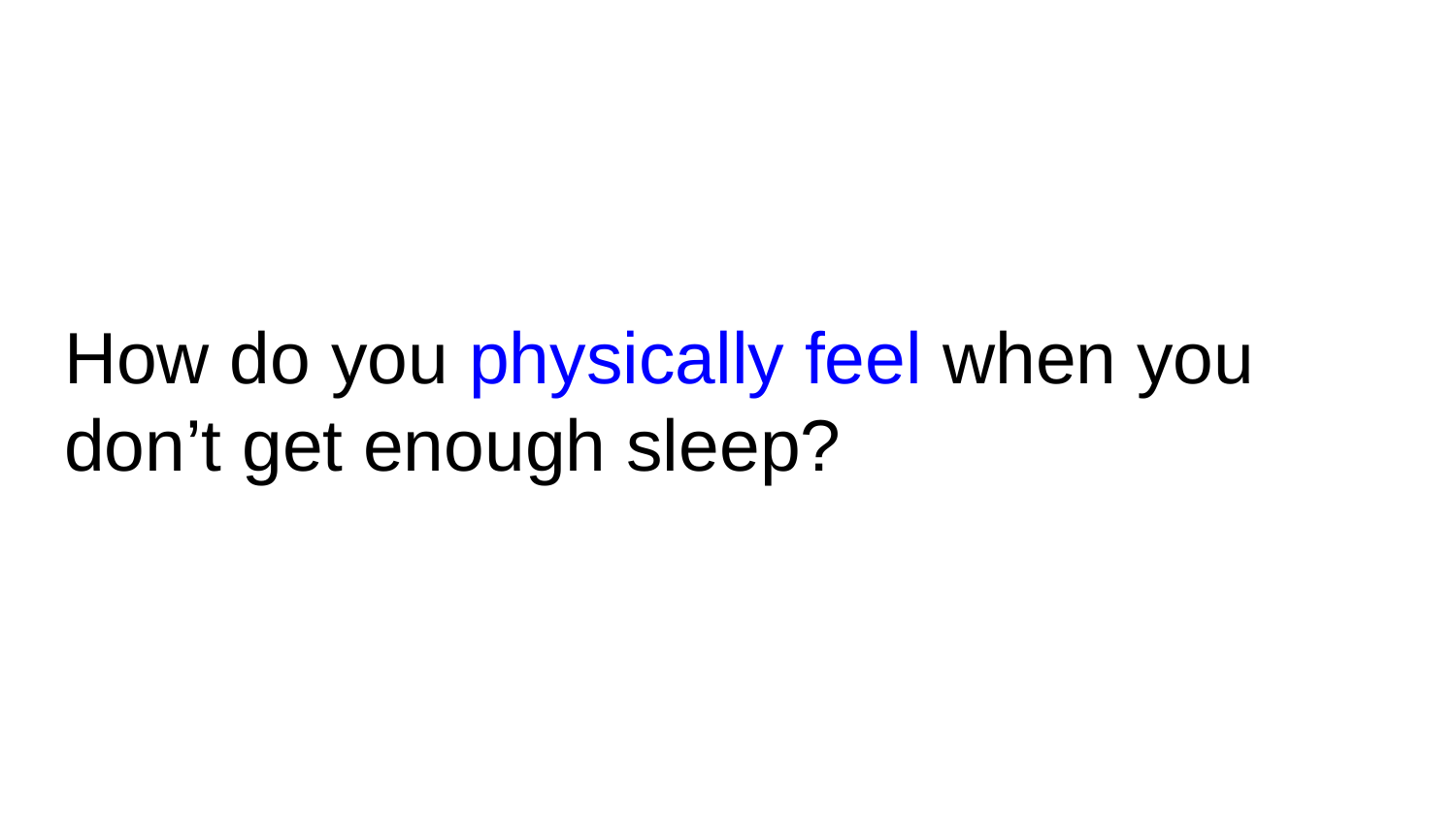

# How do you physically feel when you don’t get enough sleep?